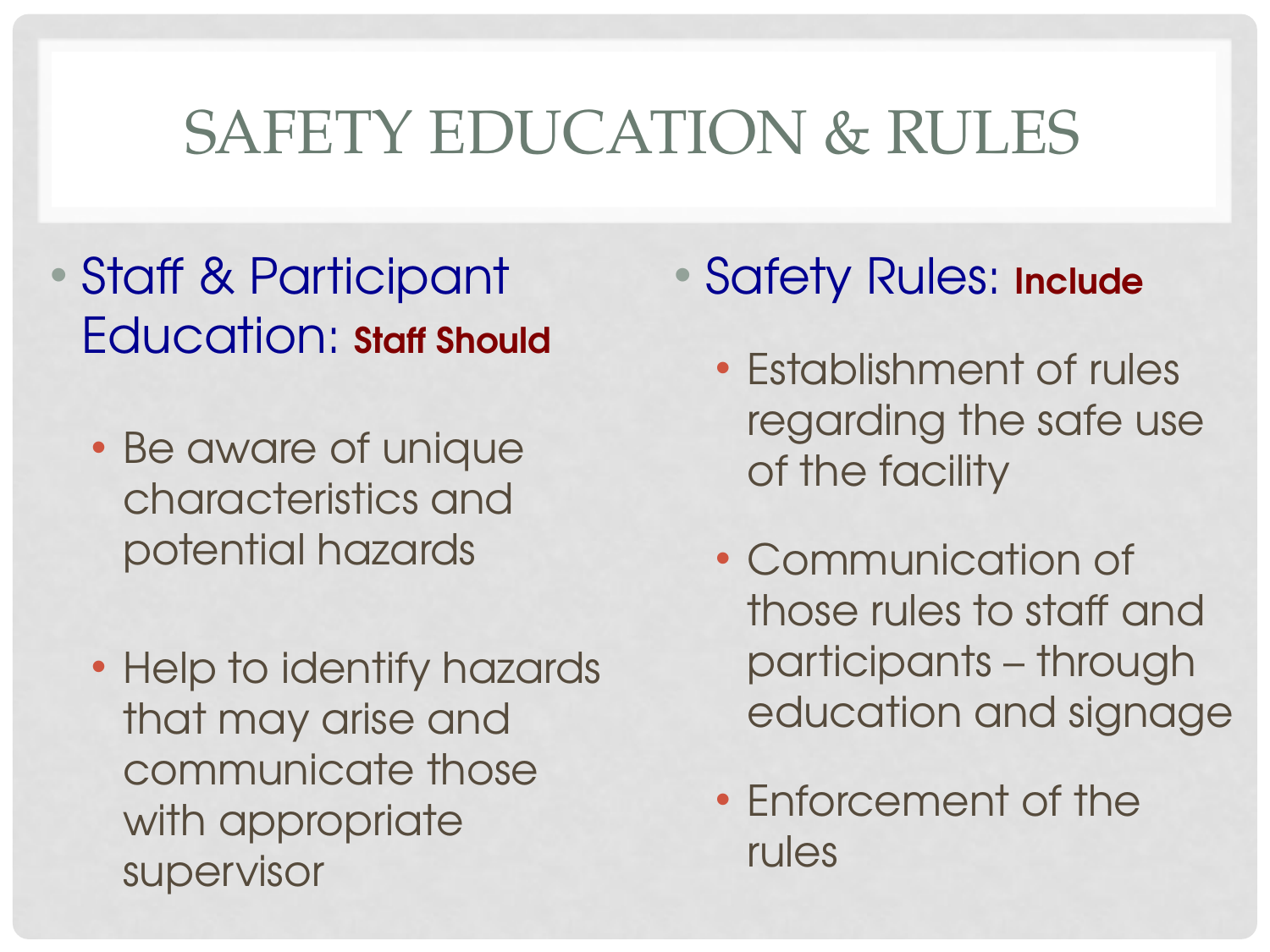

# Safety education & Rules
Staff & Participant Education: Staff Should

Be aware of unique characteristics and potential hazards

Help to identify hazards that may arise and communicate those with appropriate supervisor
Safety Rules: Include

Establishment of rules regarding the safe use of the facility

Communication of those rules to staff and participants – through education and signage

Enforcement of the rules